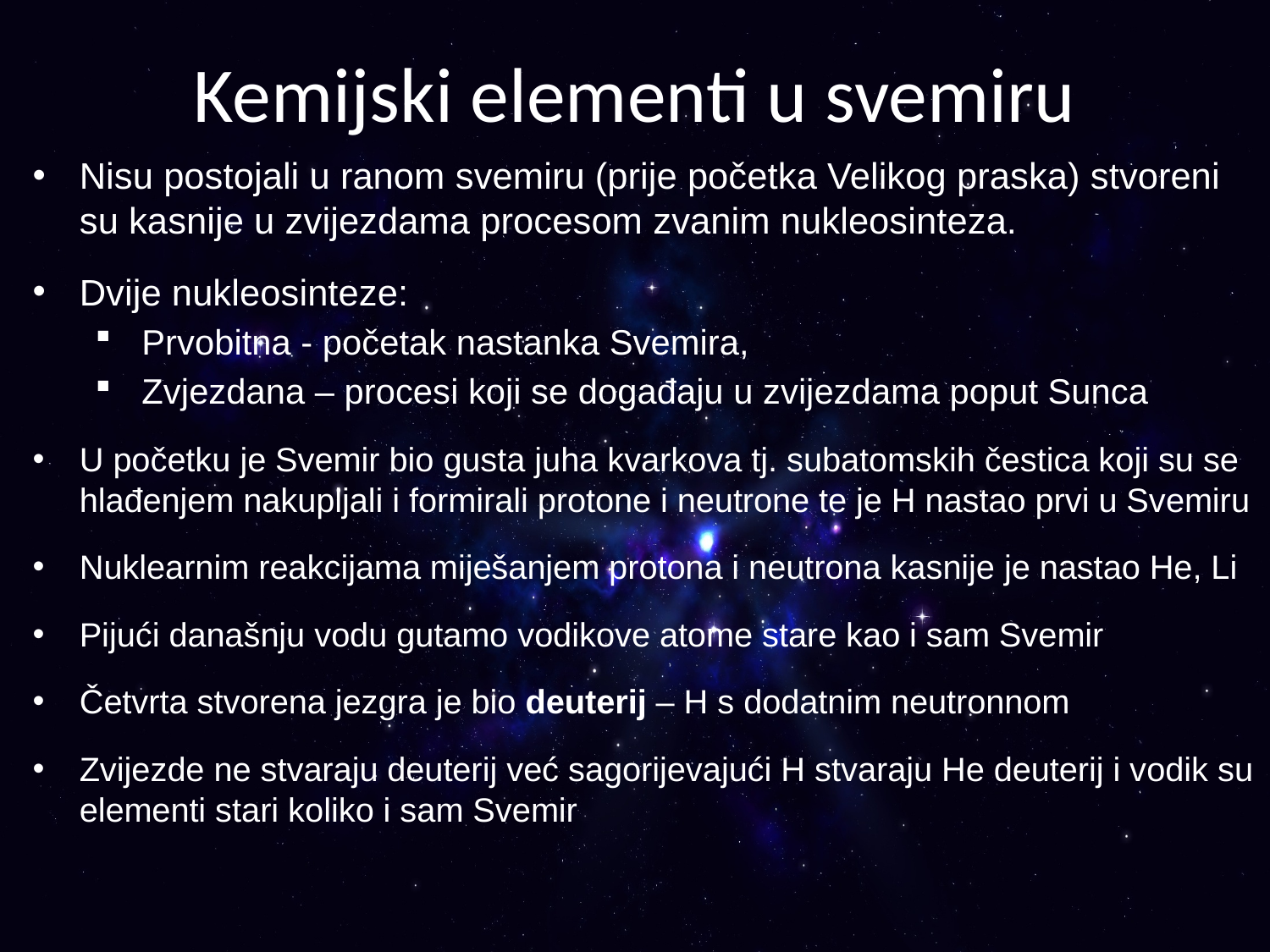

Kemijski elementi u svemiru
Nisu postojali u ranom svemiru (prije početka Velikog praska) stvoreni su kasnije u zvijezdama procesom zvanim nukleosinteza.

Dvije nukleosinteze:
Prvobitna - početak nastanka Svemira,
Zvjezdana – procesi koji se događaju u zvijezdama poput Sunca

U početku je Svemir bio gusta juha kvarkova tj. subatomskih čestica koji su se hlađenjem nakupljali i formirali protone i neutrone te je H nastao prvi u Svemiru

Nuklearnim reakcijama miješanjem protona i neutrona kasnije je nastao He, Li

Pijući današnju vodu gutamo vodikove atome stare kao i sam Svemir

Četvrta stvorena jezgra je bio deuterij – H s dodatnim neutronnom

Zvijezde ne stvaraju deuterij već sagorijevajući H stvaraju He deuterij i vodik su elementi stari koliko i sam Svemir